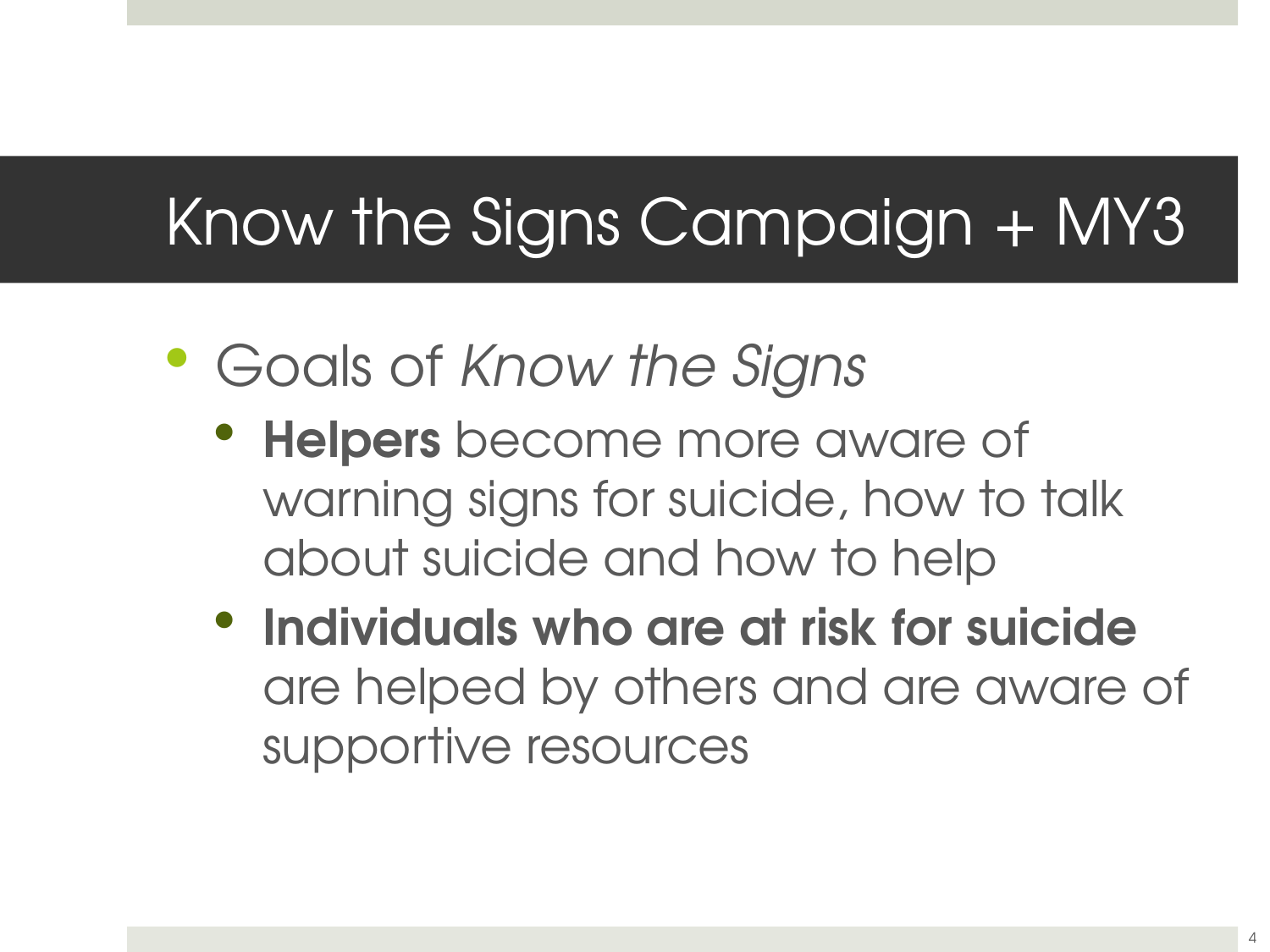

# Know the Signs Campaign + MY3
Goals of Know the Signs
Helpers become more aware of warning signs for suicide, how to talk about suicide and how to help
Individuals who are at risk for suicide are helped by others and are aware of supportive resources
4